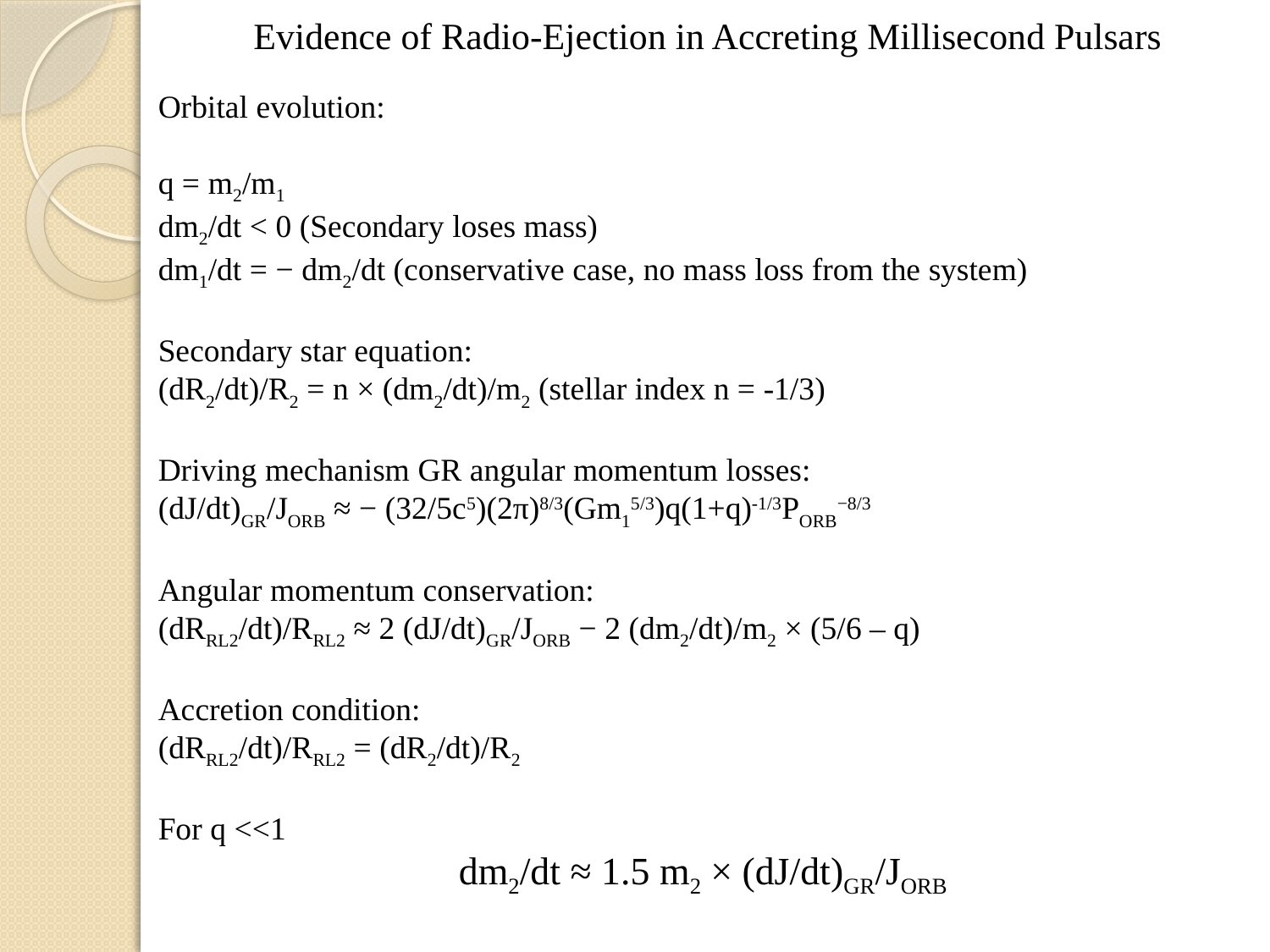

Evidence of Radio-Ejection in Accreting Millisecond Pulsars
Orbital evolution:

q = m2/m1
dm2/dt < 0 (Secondary loses mass)
dm1/dt = − dm2/dt (conservative case, no mass loss from the system)

Secondary star equation:
(dR2/dt)/R2 = n × (dm2/dt)/m2 (stellar index n = -1/3)

Driving mechanism GR angular momentum losses:
(dJ/dt)GR/JORB ≈ − (32/5c5)(2π)8/3(Gm15/3)q(1+q)-1/3PORB−8/3

Angular momentum conservation:
(dRRL2/dt)/RRL2 ≈ 2 (dJ/dt)GR/JORB − 2 (dm2/dt)/m2 × (5/6 – q)

Accretion condition:
(dRRL2/dt)/RRL2 = (dR2/dt)/R2

For q <<1
dm2/dt ≈ 1.5 m2 × (dJ/dt)GR/JORB